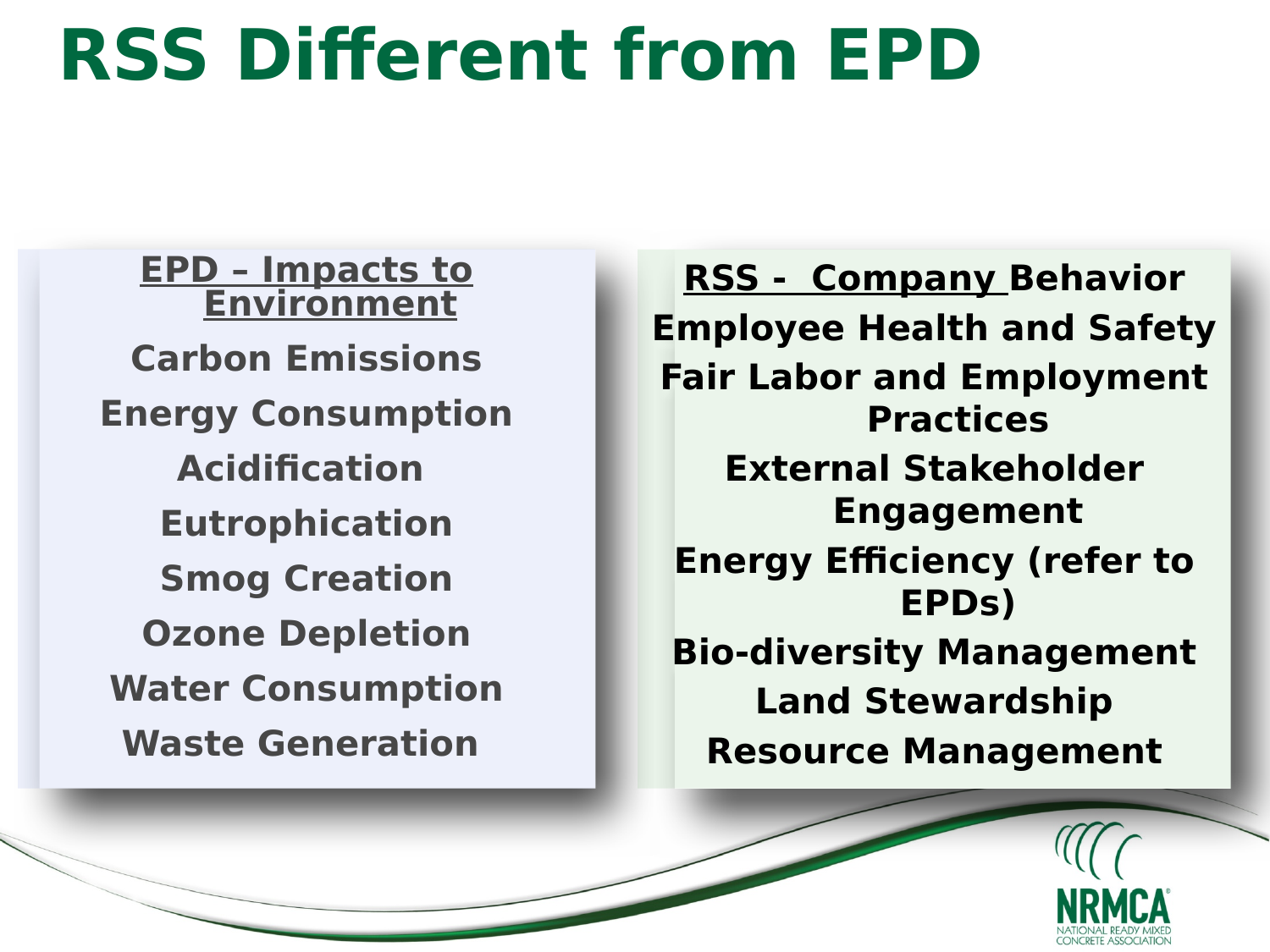

RSS Different from EPD
EPD – Impacts to Environment
Carbon Emissions
Energy Consumption
Acidification
Eutrophication
Smog Creation
Ozone Depletion
Water Consumption
Waste Generation

RSS -  Company Behavior
Employee Health and Safety
Fair Labor and Employment Practices
External Stakeholder Engagement
Energy Efficiency (refer to EPDs)
Bio-diversity Management
Land Stewardship
Resource Management